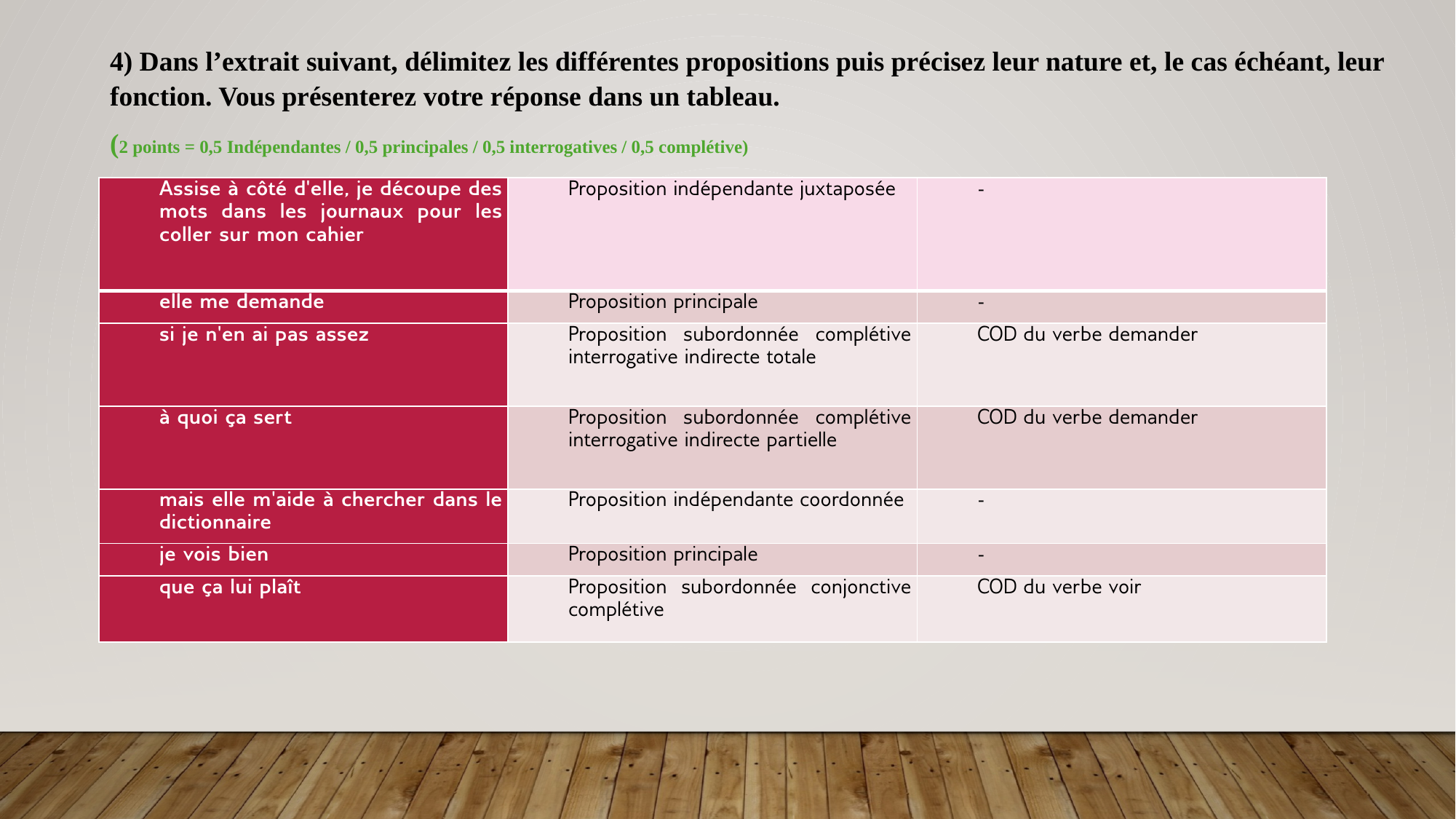

4) Dans l’extrait suivant, délimitez les différentes propositions puis précisez leur nature et, le cas échéant, leur fonction. Vous présenterez votre réponse dans un tableau.
(2 points = 0,5 Indépendantes / 0,5 principales / 0,5 interrogatives / 0,5 complétive)
| Assise à côté d'elle, je découpe des mots dans les journaux pour les coller sur mon cahier | Proposition indépendante juxtaposée | - |
| --- | --- | --- |
| elle me demande | Proposition principale | - |
| si je n'en ai pas assez | Proposition subordonnée complétive interrogative indirecte totale | COD du verbe demander |
| à quoi ça sert | Proposition subordonnée complétive interrogative indirecte partielle | COD du verbe demander |
| mais elle m'aide à chercher dans le dictionnaire | Proposition indépendante coordonnée | - |
| je vois bien | Proposition principale | - |
| que ça lui plaît | Proposition subordonnée conjonctive complétive | COD du verbe voir |